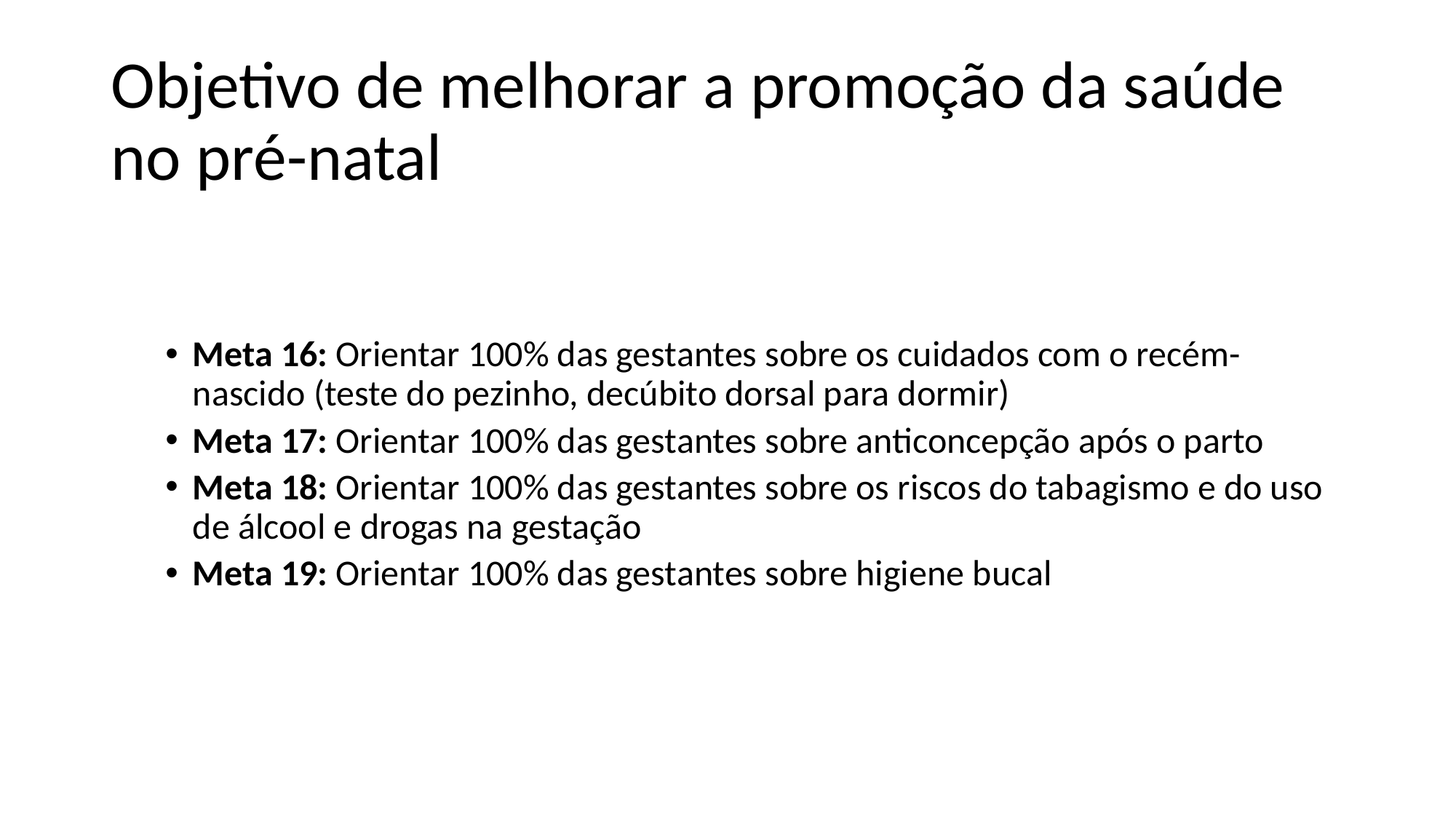

# Objetivo de melhorar a promoção da saúde no pré-natal

Meta 16: Orientar 100% das gestantes sobre os cuidados com o recém-nascido (teste do pezinho, decúbito dorsal para dormir)
Meta 17: Orientar 100% das gestantes sobre anticoncepção após o parto
Meta 18: Orientar 100% das gestantes sobre os riscos do tabagismo e do uso de álcool e drogas na gestação
Meta 19: Orientar 100% das gestantes sobre higiene bucal